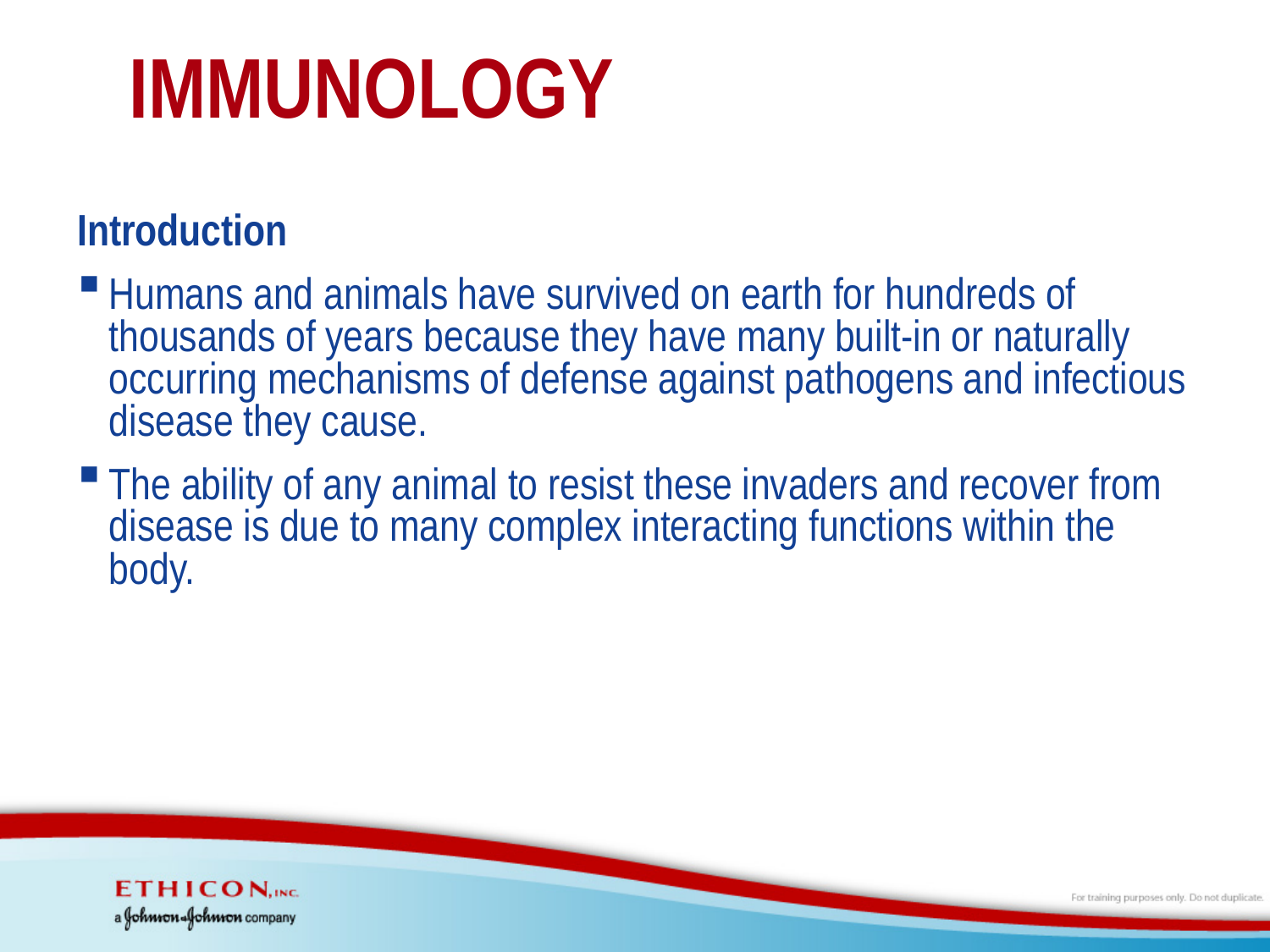

# IMMUNOLOGY
Introduction
Humans and animals have survived on earth for hundreds of thousands of years because they have many built-in or naturally occurring mechanisms of defense against pathogens and infectious disease they cause.
The ability of any animal to resist these invaders and recover from disease is due to many complex interacting functions within the body.